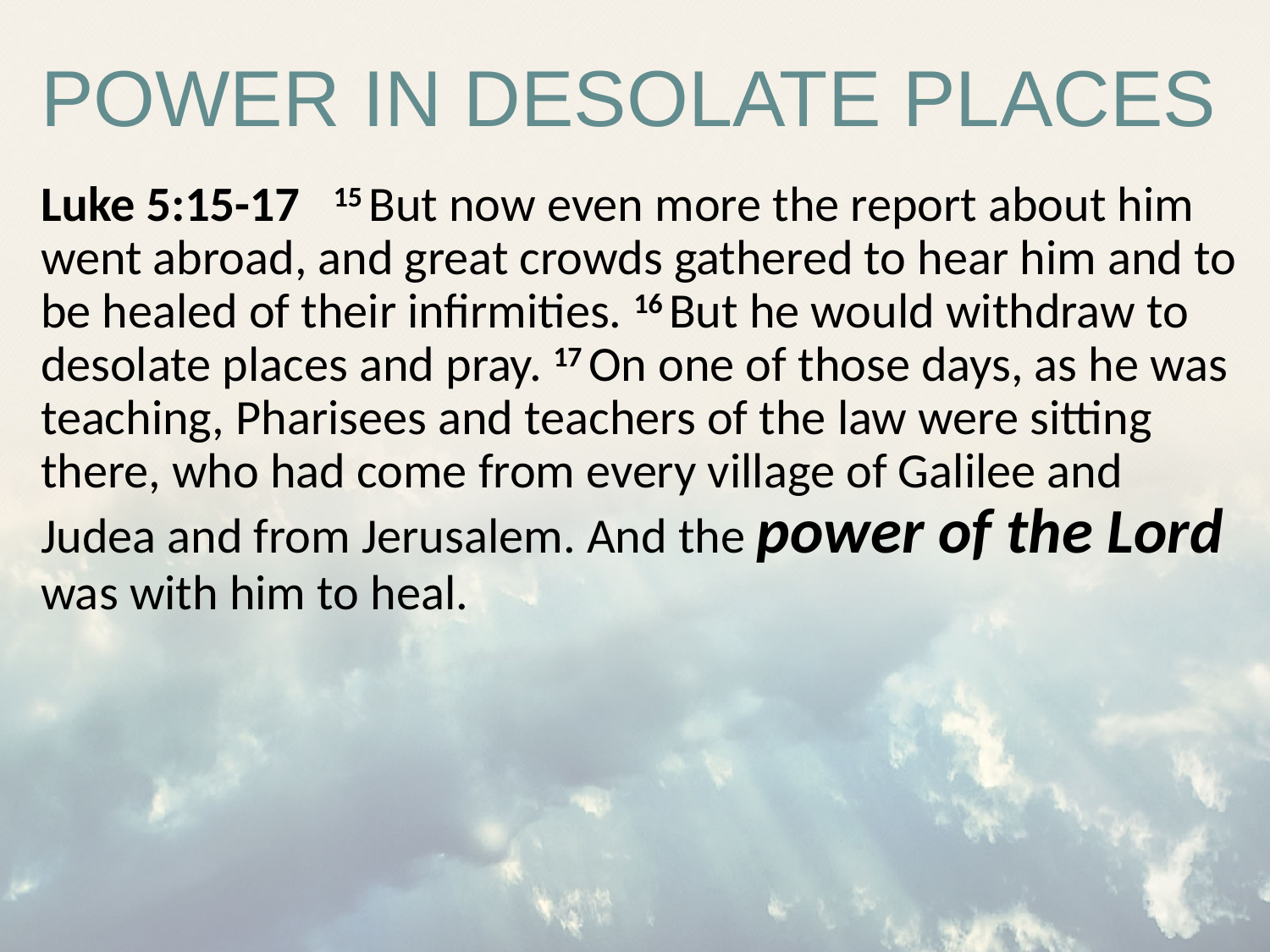

# POWER in Desolate places
Luke 5:15-17   15 But now even more the report about him went abroad, and great crowds gathered to hear him and to be healed of their infirmities. 16 But he would withdraw to desolate places and pray. 17 On one of those days, as he was teaching, Pharisees and teachers of the law were sitting there, who had come from every village of Galilee and Judea and from Jerusalem. And the power of the Lord was with him to heal.